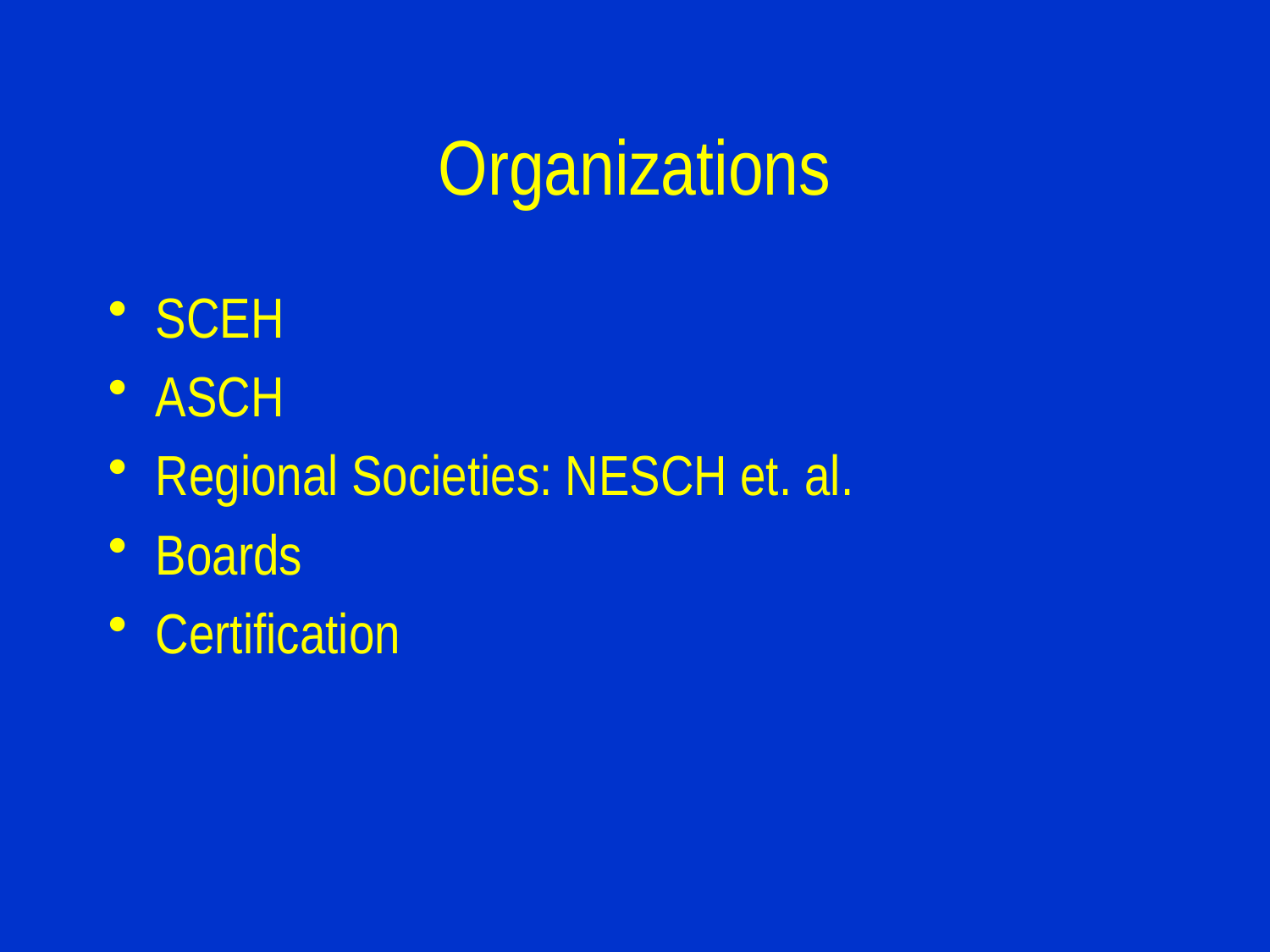

# Organizations
SCEH
ASCH
Regional Societies: NESCH et. al.
Boards
Certification